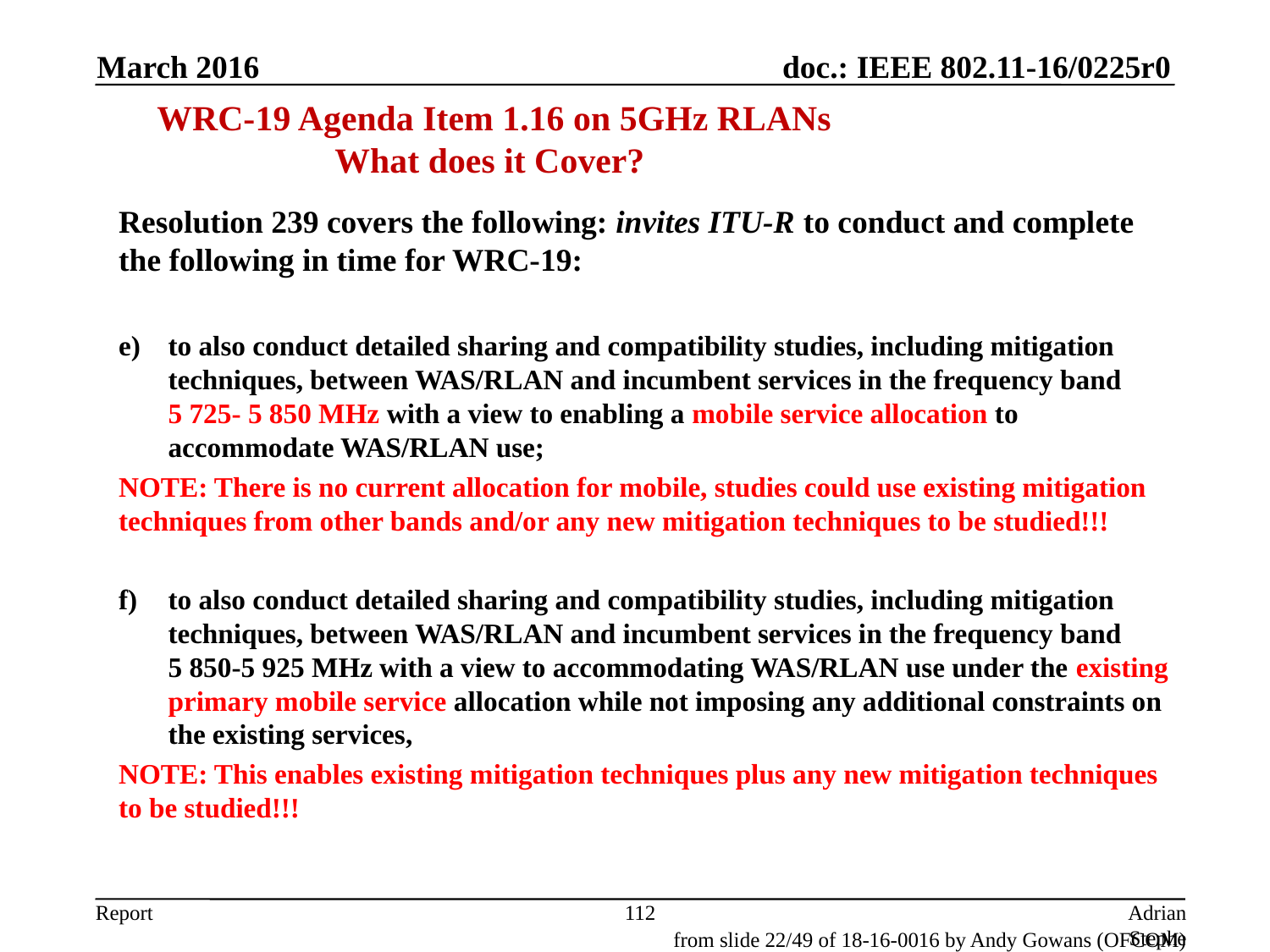

(3) Future studies in 5GHz
March 2016
WRC-19 Agenda Item 1.16 on 5GHz RLANs
What does it Cover?
Resolution 239 covers the following: invites ITU‑R to conduct and complete the following in time for WRC‑19:

to also conduct detailed sharing and compatibility studies, including mitigation techniques, between WAS/RLAN and incumbent services in the frequency band 5 725- 5 850 MHz with a view to enabling a mobile service allocation to accommodate WAS/RLAN use;
NOTE: There is no current allocation for mobile, studies could use existing mitigation techniques from other bands and/or any new mitigation techniques to be studied!!!

to also conduct detailed sharing and compatibility studies, including mitigation techniques, between WAS/RLAN and incumbent services in the frequency band 5 850-5 925 MHz with a view to accommodating WAS/RLAN use under the existing primary mobile service allocation while not imposing any additional constraints on the existing services,
NOTE: This enables existing mitigation techniques plus any new mitigation techniques to be studied!!!
112
Adrian Stephens, Intel Corporation
from slide 22/49 of 18-16-0016 by Andy Gowans (OFCOM)